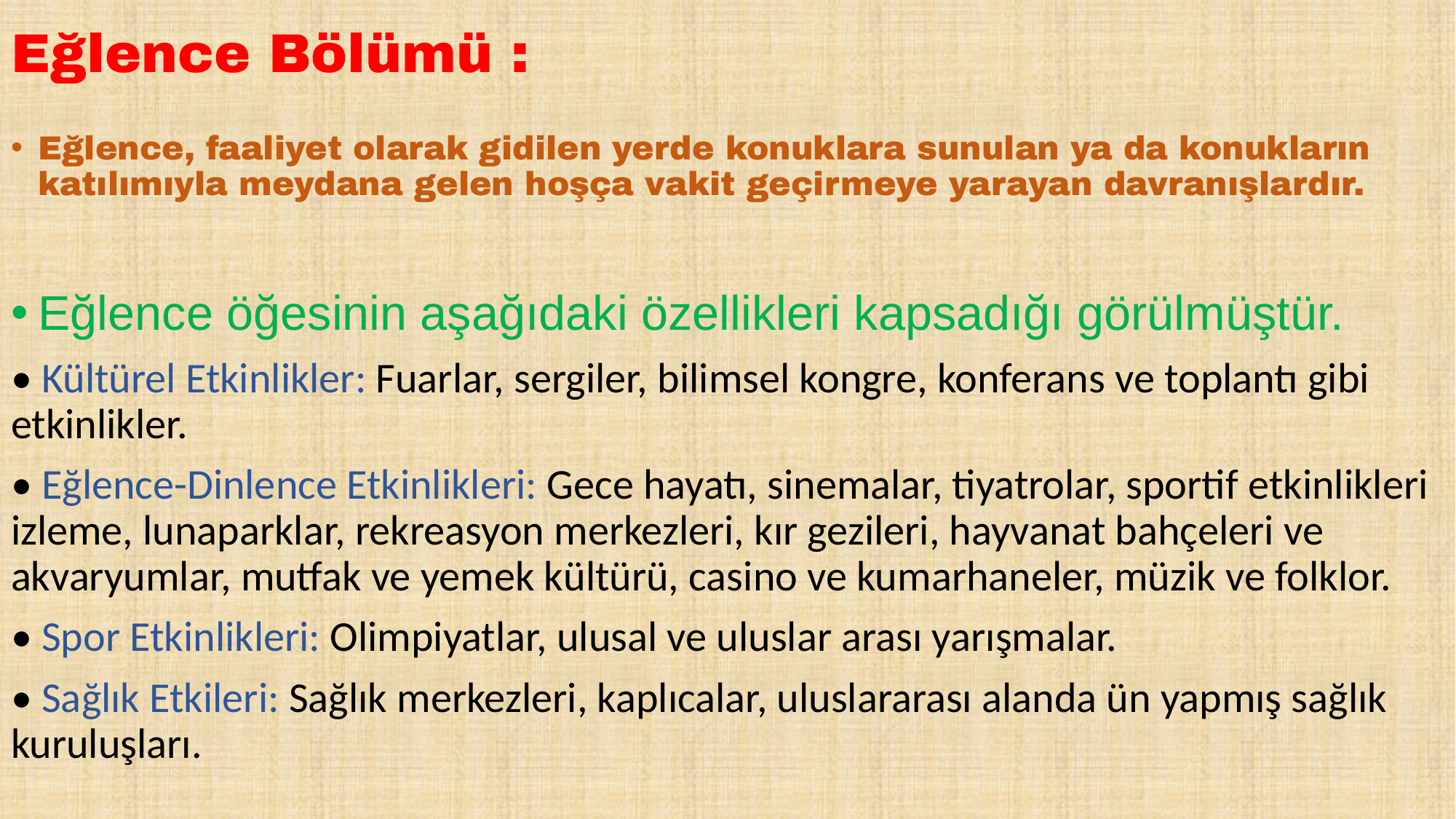

# Eğlence Bölümü :
Eğlence, faaliyet olarak gidilen yerde konuklara sunulan ya da konukların katılımıyla meydana gelen hoşça vakit geçirmeye yarayan davranışlardır.
Eğlence öğesinin aşağıdaki özellikleri kapsadığı görülmüştür.
• Kültürel Etkinlikler: Fuarlar, sergiler, bilimsel kongre, konferans ve toplantı gibi etkinlikler.
• Eğlence-Dinlence Etkinlikleri: Gece hayatı, sinemalar, tiyatrolar, sportif etkinlikleri izleme, lunaparklar, rekreasyon merkezleri, kır gezileri, hayvanat bahçeleri ve akvaryumlar, mutfak ve yemek kültürü, casino ve kumarhaneler, müzik ve folklor.
• Spor Etkinlikleri: Olimpiyatlar, ulusal ve uluslar arası yarışmalar.
• Sağlık Etkileri: Sağlık merkezleri, kaplıcalar, uluslararası alanda ün yapmış sağlık kuruluşları.